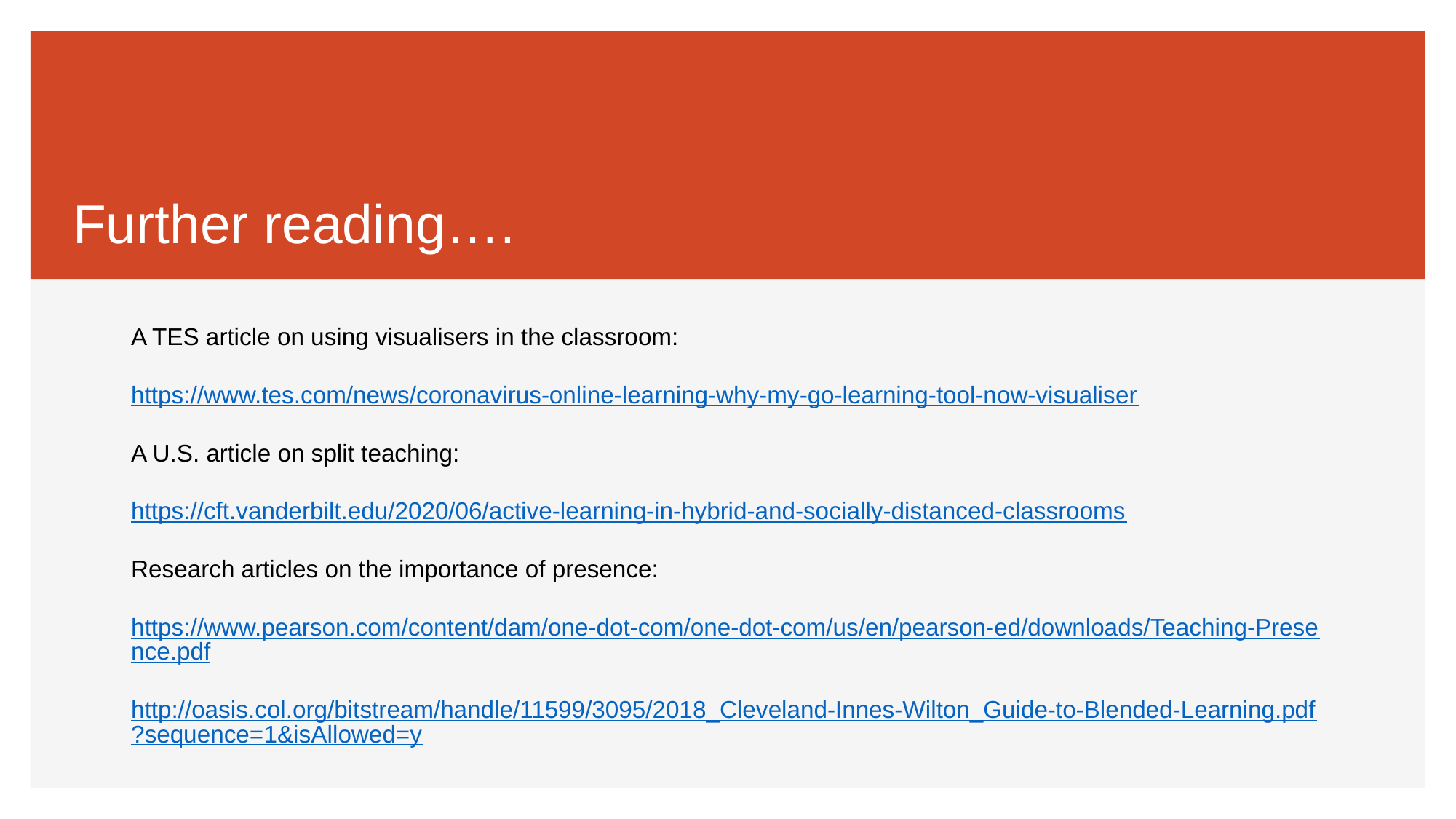

# Further reading….
A TES article on using visualisers in the classroom:

https://www.tes.com/news/coronavirus-online-learning-why-my-go-learning-tool-now-visualiser

A U.S. article on split teaching:

https://cft.vanderbilt.edu/2020/06/active-learning-in-hybrid-and-socially-distanced-classrooms

Research articles on the importance of presence:

https://www.pearson.com/content/dam/one-dot-com/one-dot-com/us/en/pearson-ed/downloads/Teaching-Presence.pdf

http://oasis.col.org/bitstream/handle/11599/3095/2018_Cleveland-Innes-Wilton_Guide-to-Blended-Learning.pdf?sequence=1&isAllowed=y